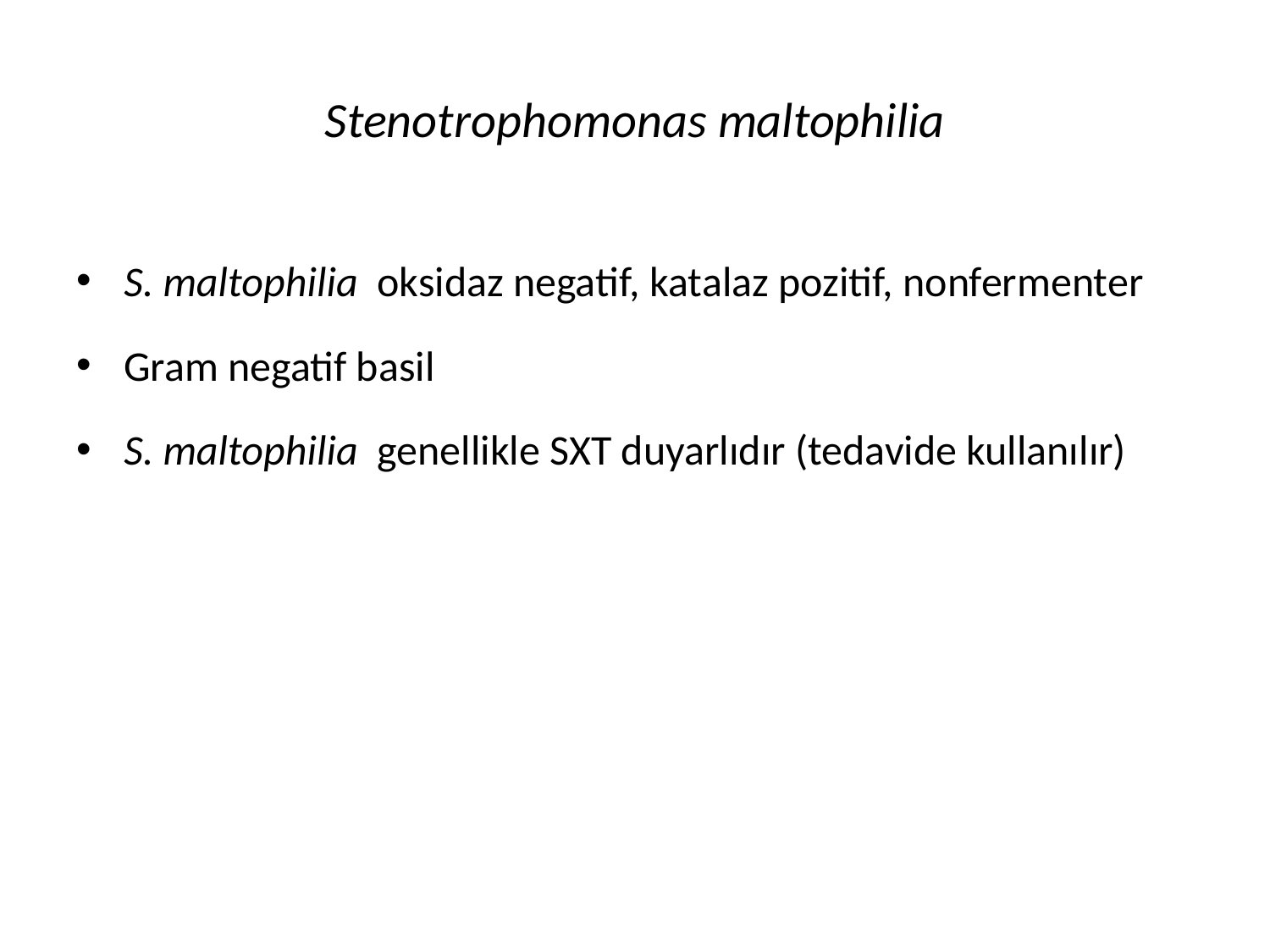

# Stenotrophomonas maltophilia
S. maltophilia  oksidaz negatif, katalaz pozitif, nonfermenter
Gram negatif basil
S. maltophilia  genellikle SXT duyarlıdır (tedavide kullanılır)